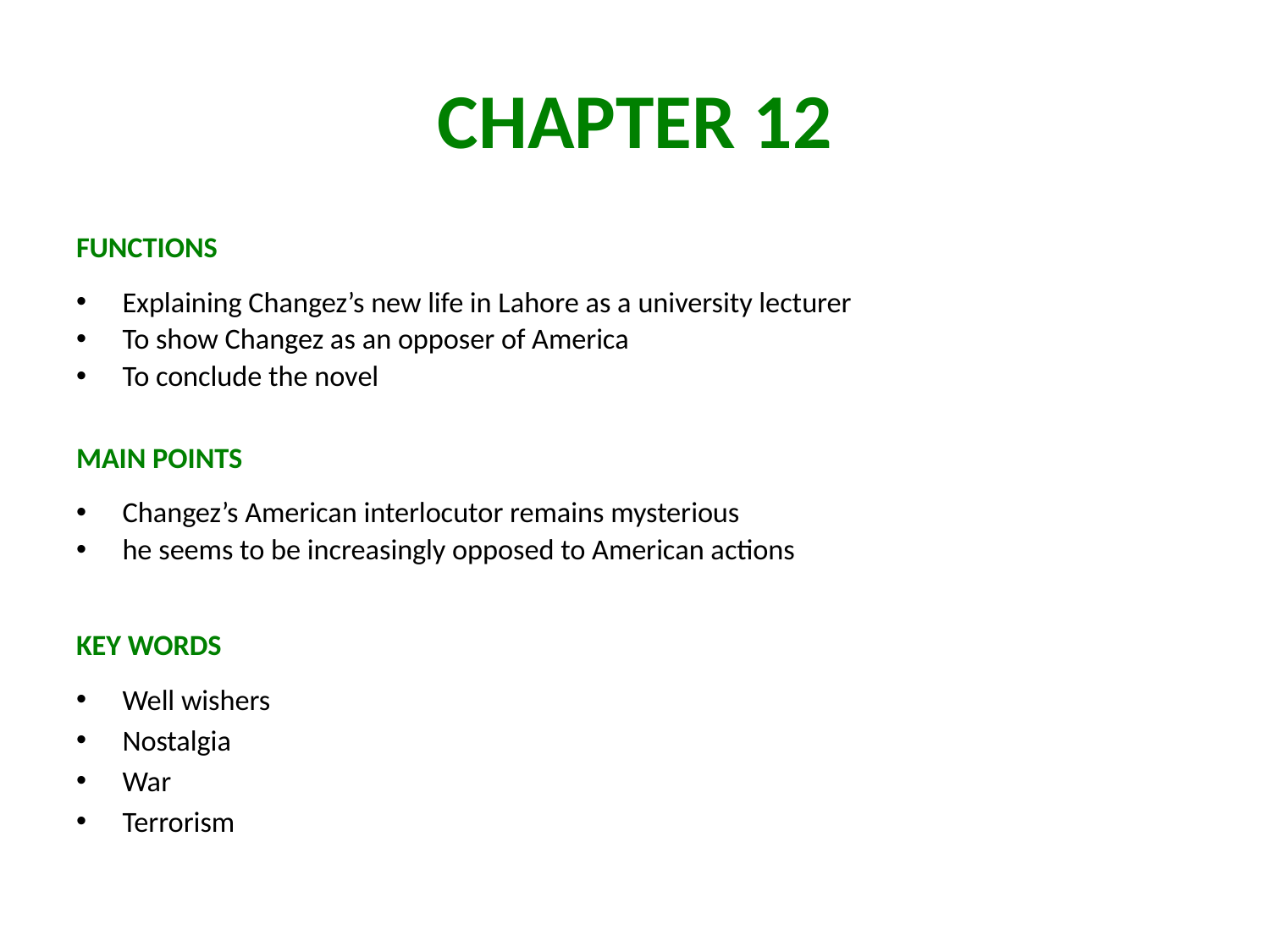

# CHAPTER 12
FUNCTIONS
Explaining Changez’s new life in Lahore as a university lecturer
To show Changez as an opposer of America
To conclude the novel

MAIN POINTS
Changez’s American interlocutor remains mysterious
he seems to be increasingly opposed to American actions

KEY WORDS
Well wishers
Nostalgia
War
Terrorism